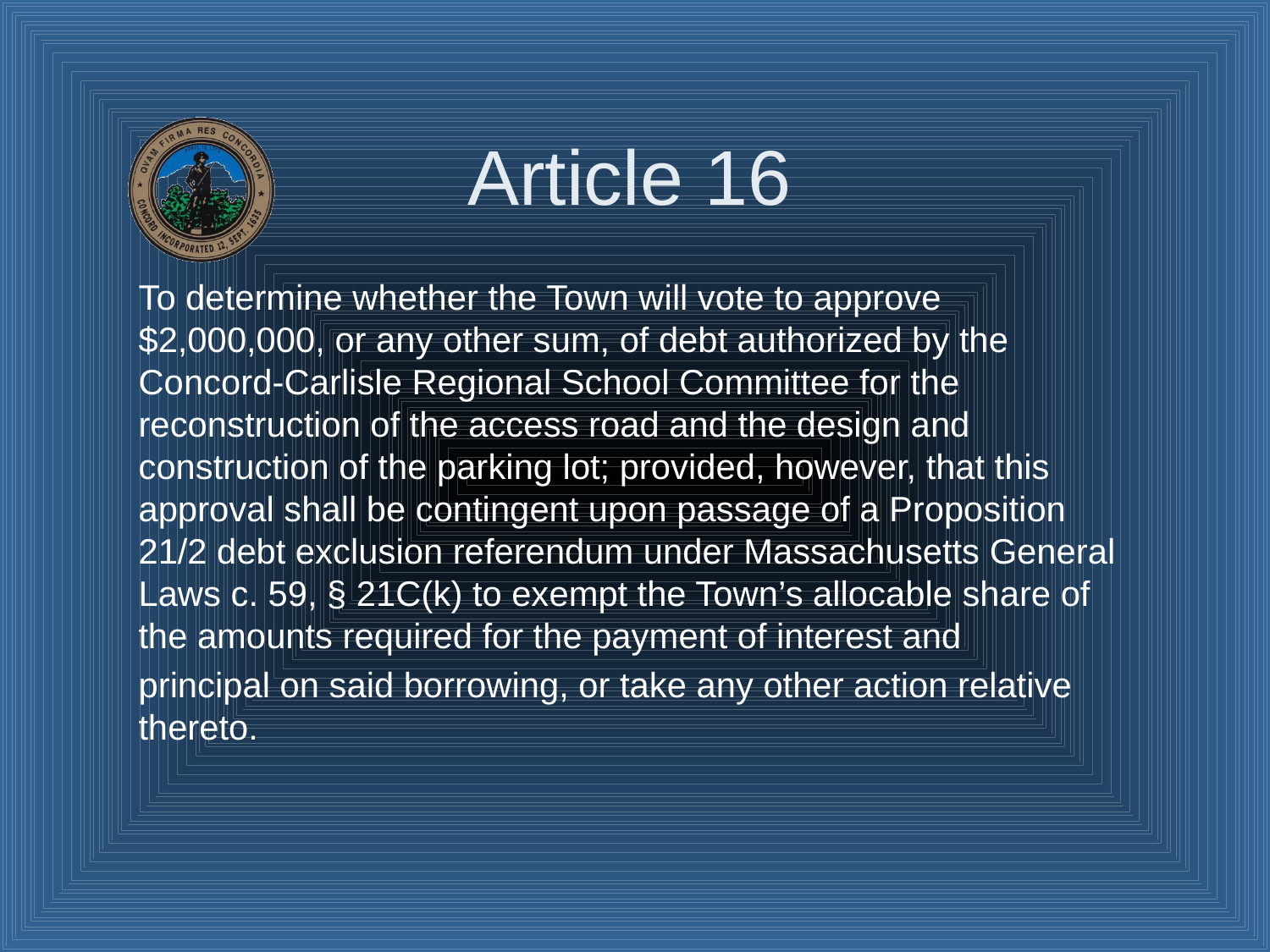

# Article 16
To determine whether the Town will vote to approve $2,000,000, or any other sum, of debt authorized by the Concord-Carlisle Regional School Committee for the reconstruction of the access road and the design and construction of the parking lot; provided, however, that this approval shall be contingent upon passage of a Proposition 21/2 debt exclusion referendum under Massachusetts General Laws c. 59, § 21C(k) to exempt the Town’s allocable share of the amounts required for the payment of interest and
principal on said borrowing, or take any other action relative thereto.